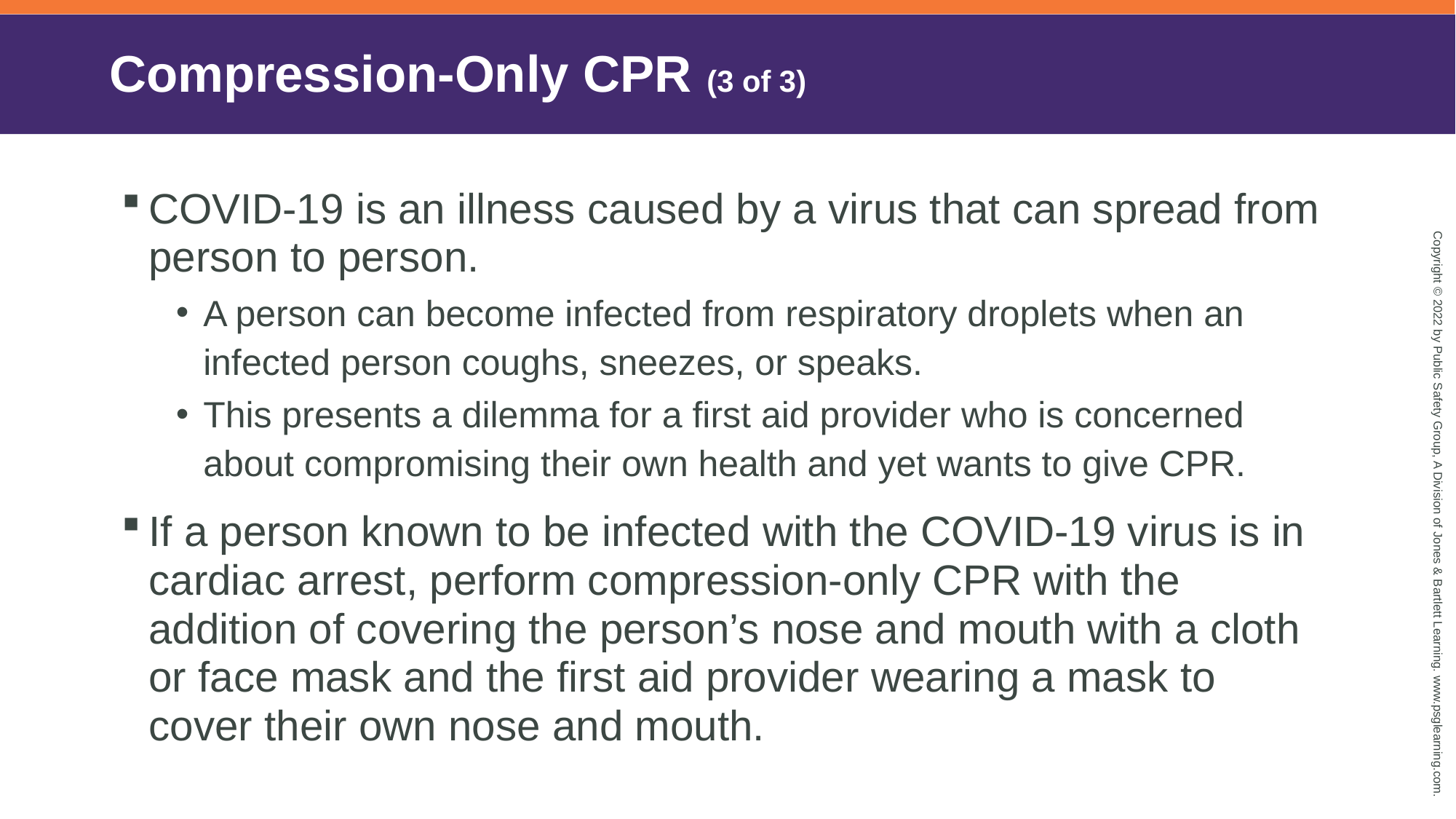

# Compression-Only CPR (3 of 3)
COVID-19 is an illness caused by a virus that can spread from person to person.
A person can become infected from respiratory droplets when an infected person coughs, sneezes, or speaks.
This presents a dilemma for a first aid provider who is concerned about compromising their own health and yet wants to give CPR.
If a person known to be infected with the COVID-19 virus is in cardiac arrest, perform compression-only CPR with the addition of covering the person’s nose and mouth with a cloth or face mask and the first aid provider wearing a mask to cover their own nose and mouth.